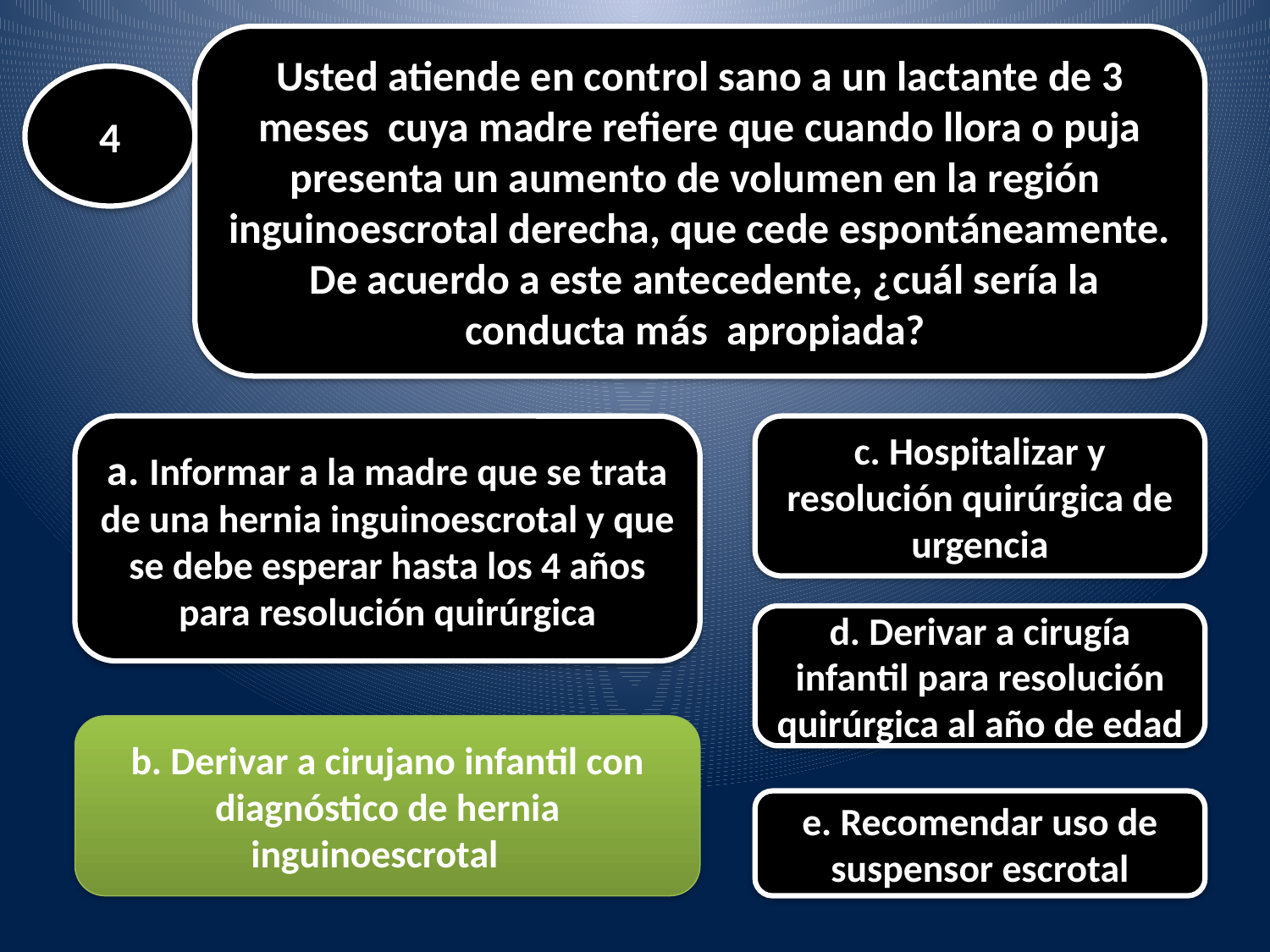

Usted atiende en control sano a un lactante de 3 meses  cuya madre refiere que cuando llora o puja presenta un aumento de volumen en la región  inguinoescrotal derecha, que cede espontáneamente.  De acuerdo a este antecedente, ¿cuál sería la conducta más  apropiada?
#
4

a. Informar a la madre que se trata de una hernia inguinoescrotal y que se debe esperar hasta los 4 años para resolución quirúrgica
c. Hospitalizar y resolución quirúrgica de urgencia
d. Derivar a cirugía infantil para resolución quirúrgica al año de edad
b. Derivar a cirujano infantil con diagnóstico de hernia inguinoescrotal
e. Recomendar uso de suspensor escrotal